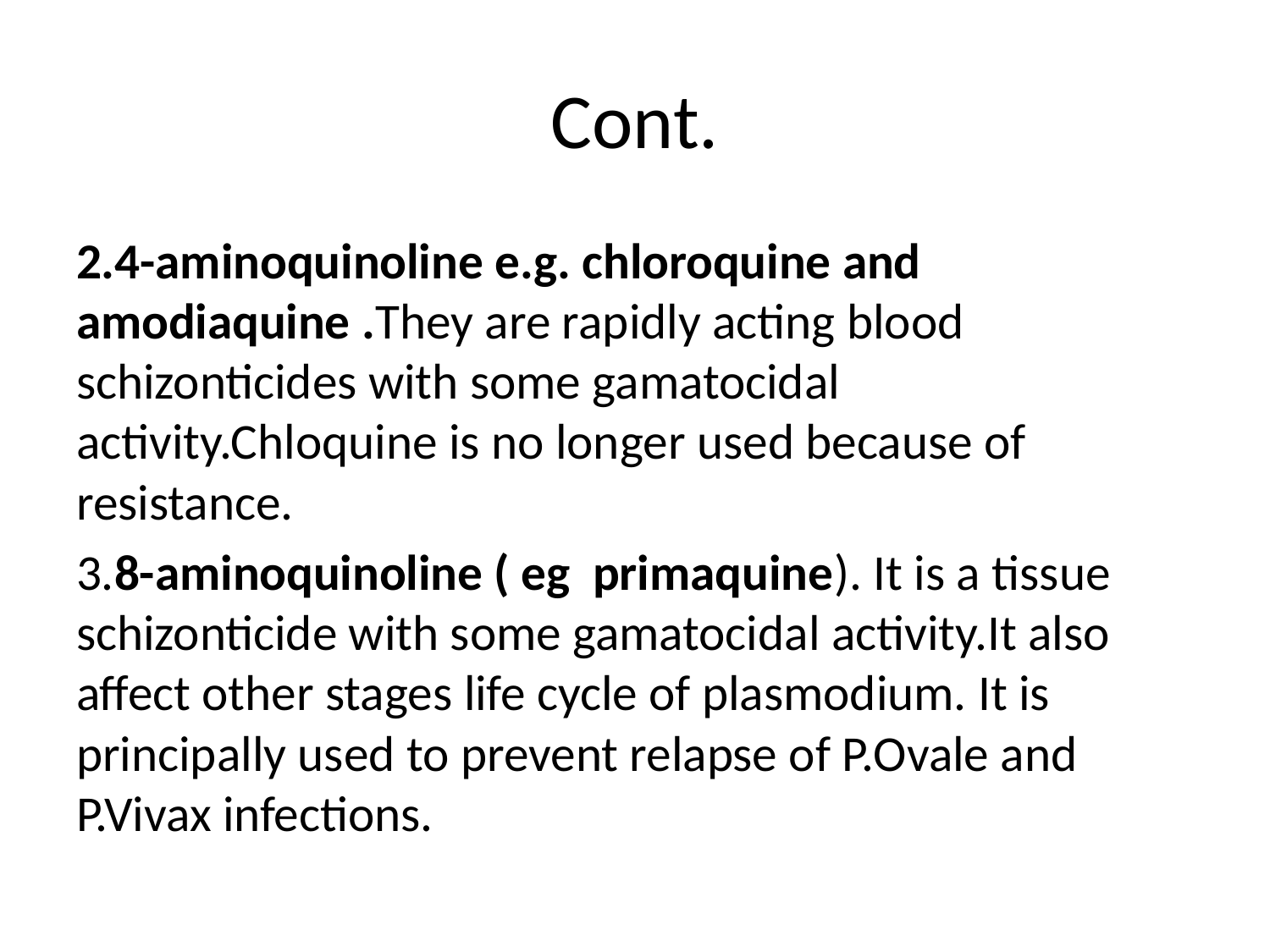

# Cont.
2.4-aminoquinoline e.g. chloroquine and amodiaquine .They are rapidly acting blood schizonticides with some gamatocidal activity.Chloquine is no longer used because of resistance.
3.8-aminoquinoline ( eg  primaquine). It is a tissue schizonticide with some gamatocidal activity.It also affect other stages life cycle of plasmodium. It is principally used to prevent relapse of P.Ovale and P.Vivax infections.